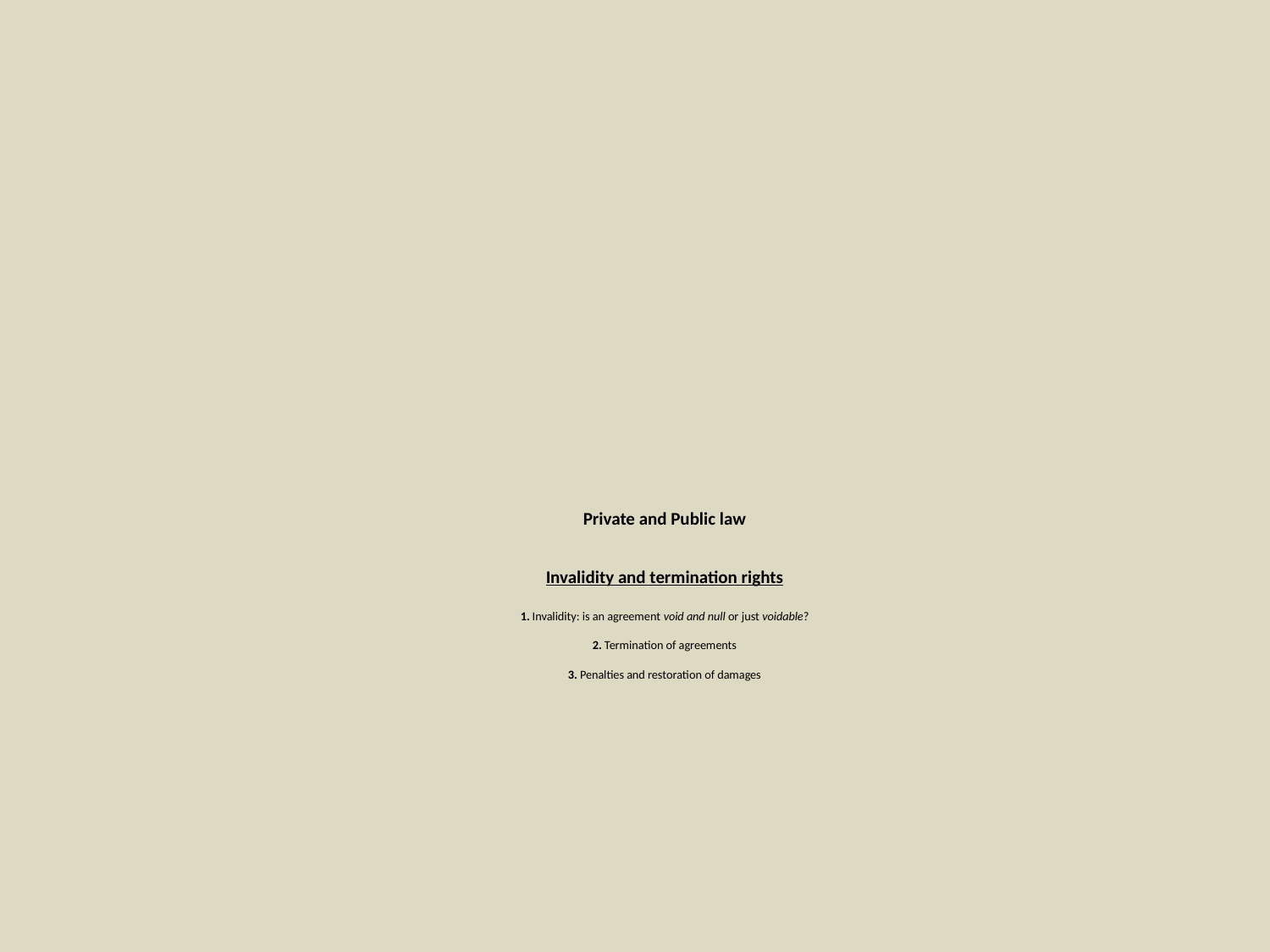

# Private and Public law Invalidity and termination rights 1. Invalidity: is an agreement void and null or just voidable? 2. Termination of agreements 3. Penalties and restoration of damages